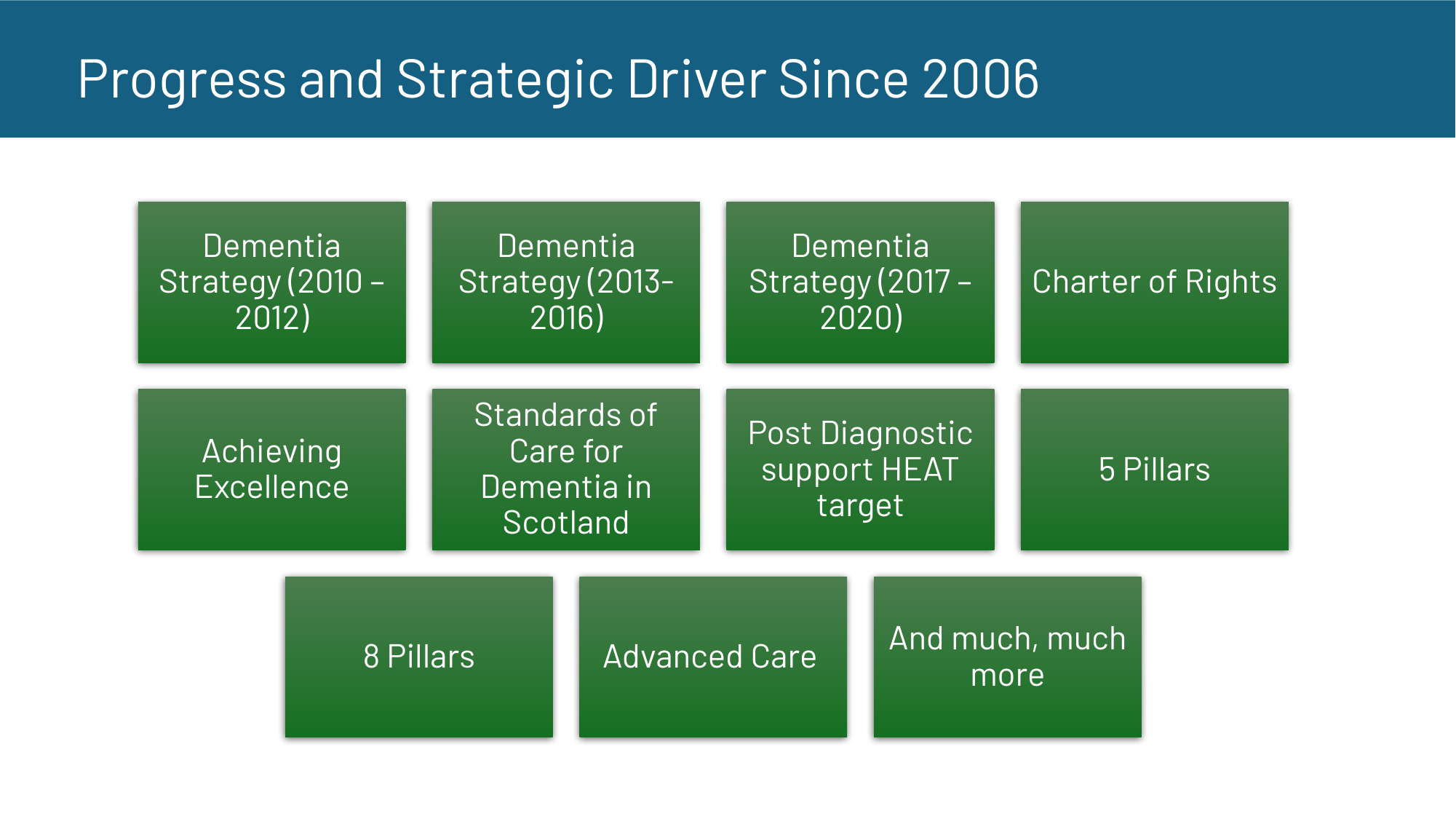

# Progress and Strategic Driver Since 2006
Dementia Strategy (2010 – 2012)
Dementia Strategy (2013-2016)
Dementia Strategy (2017 – 2020)
Charter of Rights
Achieving Excellence
Standards of Care for Dementia in Scotland
Post Diagnostic support HEAT target
5 Pillars
8 Pillars
Advanced Care
And much, much more